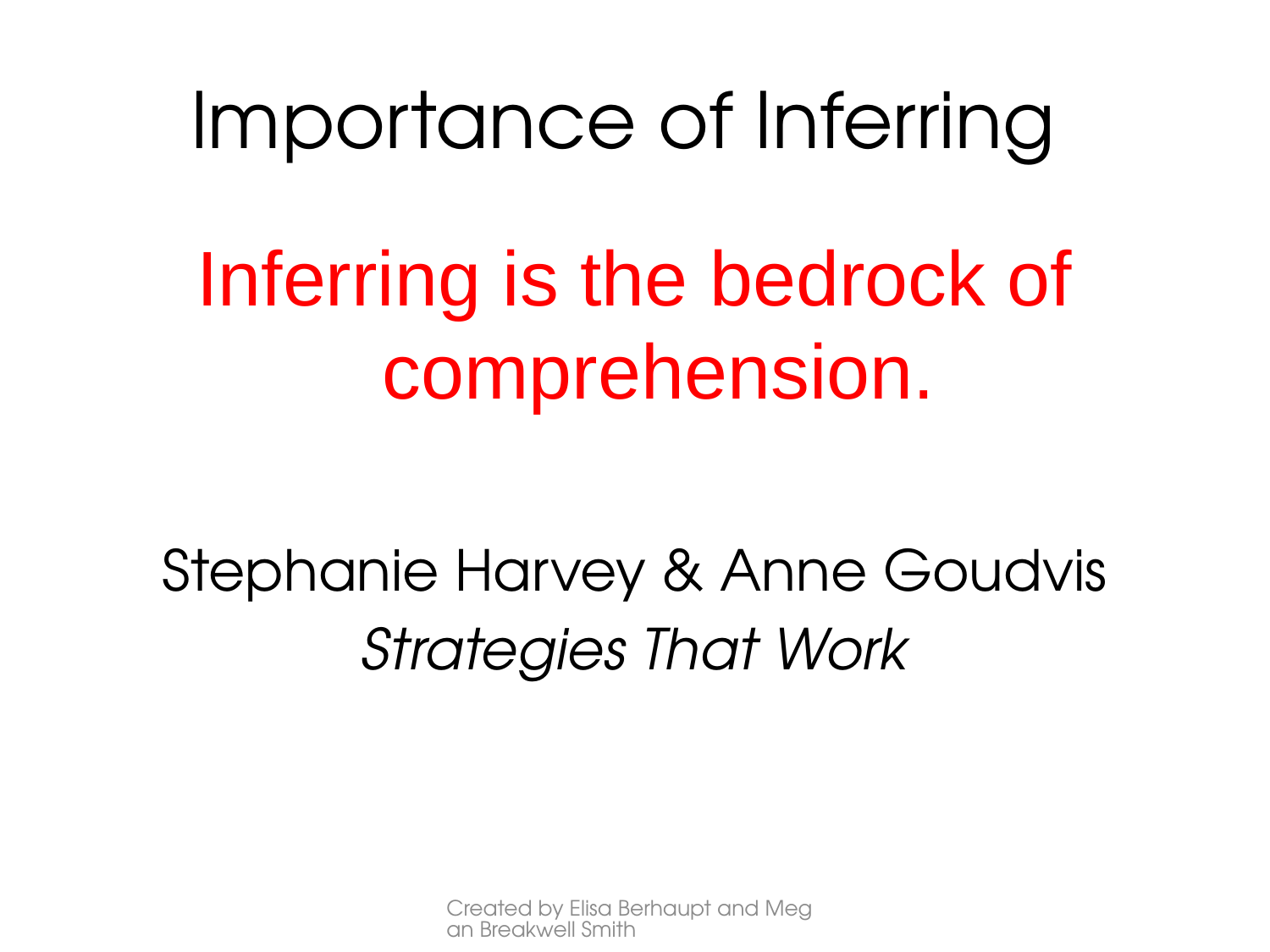

# Importance of Inferring
Inferring is the bedrock of comprehension.

Stephanie Harvey & Anne Goudvis
Strategies That Work

Created by Elisa Berhaupt and Megan Breakwell Smith